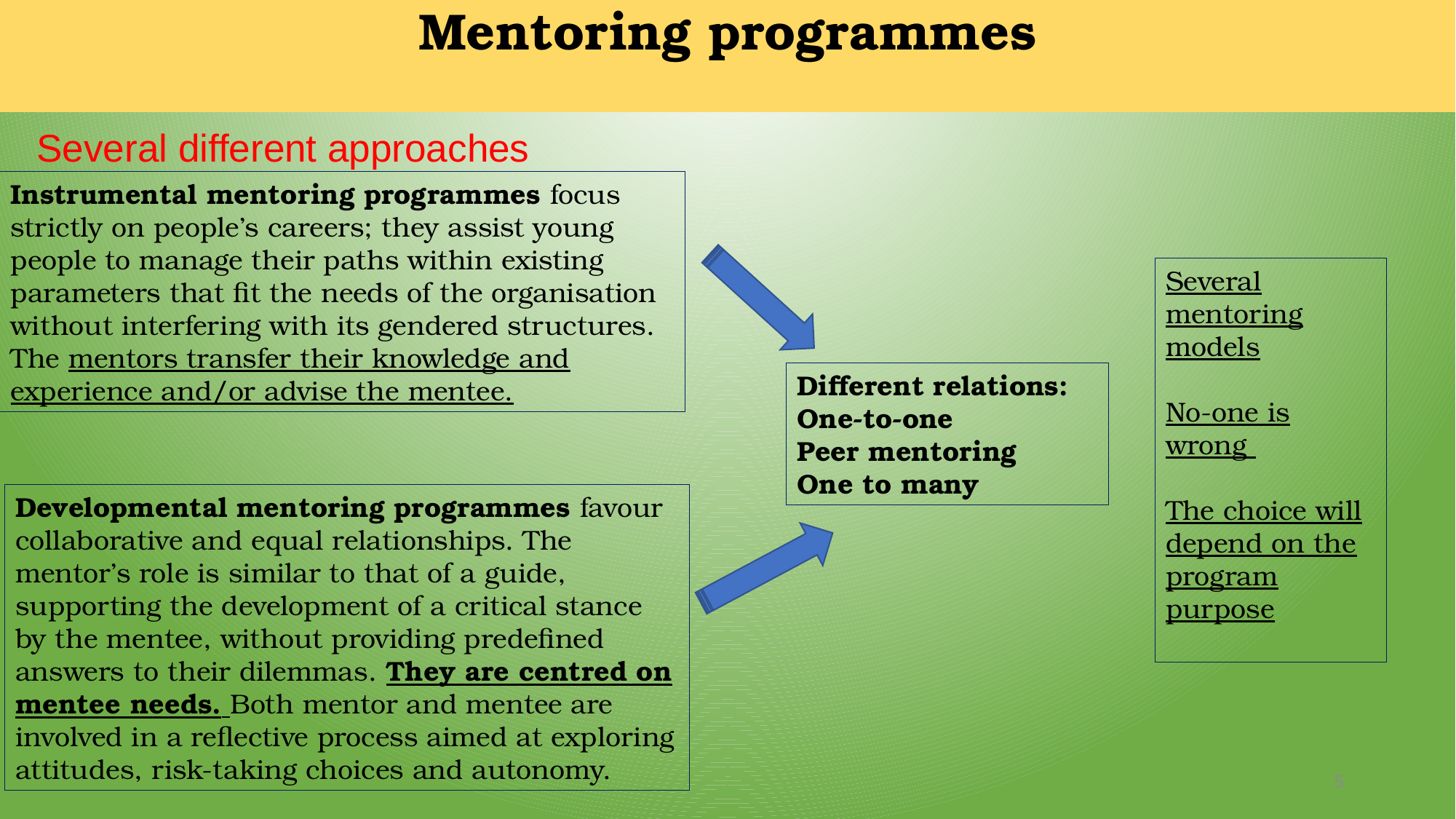

# Mentoring programmes
Several different approaches
Instrumental mentoring programmes focus strictly on people’s careers; they assist young people to manage their paths within existing parameters that fit the needs of the organisation without interfering with its gendered structures. The mentors transfer their knowledge and experience and/or advise the mentee.
Several mentoring models

No-one is wrong

The choice will depend on the program purpose

Different relations: One-to-one
Peer mentoring
One to many
Developmental mentoring programmes favour collaborative and equal relationships. The mentor’s role is similar to that of a guide, supporting the development of a critical stance by the mentee, without providing predefined answers to their dilemmas. They are centred on mentee needs. Both mentor and mentee are involved in a reflective process aimed at exploring attitudes, risk-taking choices and autonomy.

5